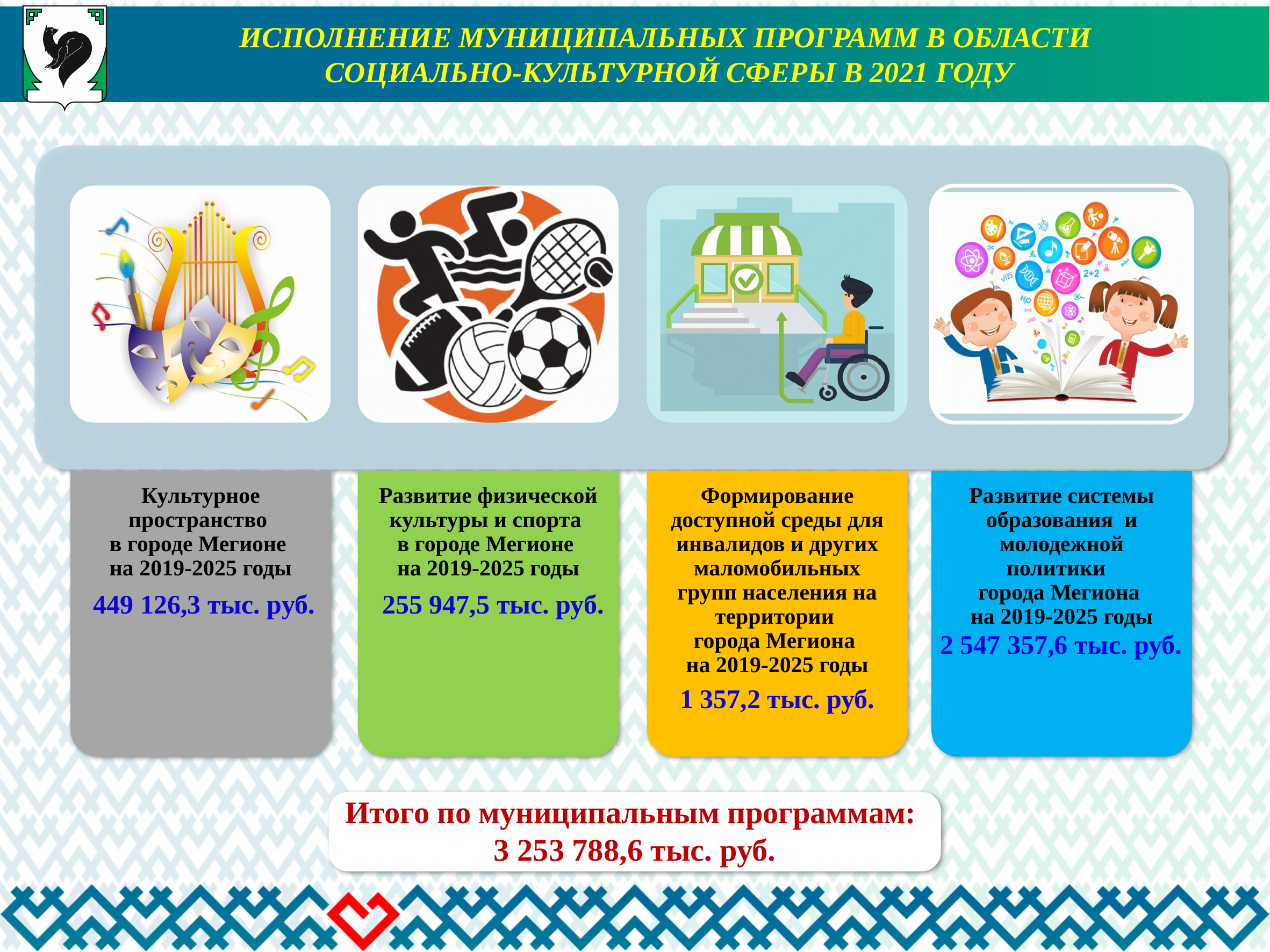

Исполнение муниципальных программ в области
социально-культурной сферы в 2021 году
Культурное пространство
в городе Мегионе
на 2019-2025 годы
Развитие физической культуры и спорта
в городе Мегионе
на 2019-2025 годы
Формирование доступной среды для инвалидов и других маломобильных групп населения на территории
города Мегиона
на 2019-2025 годы
1 357,2 тыс. руб.
Развитие системы образования  и молодежной политики
города Мегиона
на 2019-2025 годы
449 126,3 тыс. руб.
255 947,5 тыс. руб.
2 547 357,6 тыс. руб.
Итого по муниципальным программам:
3 253 788,6 тыс. руб.